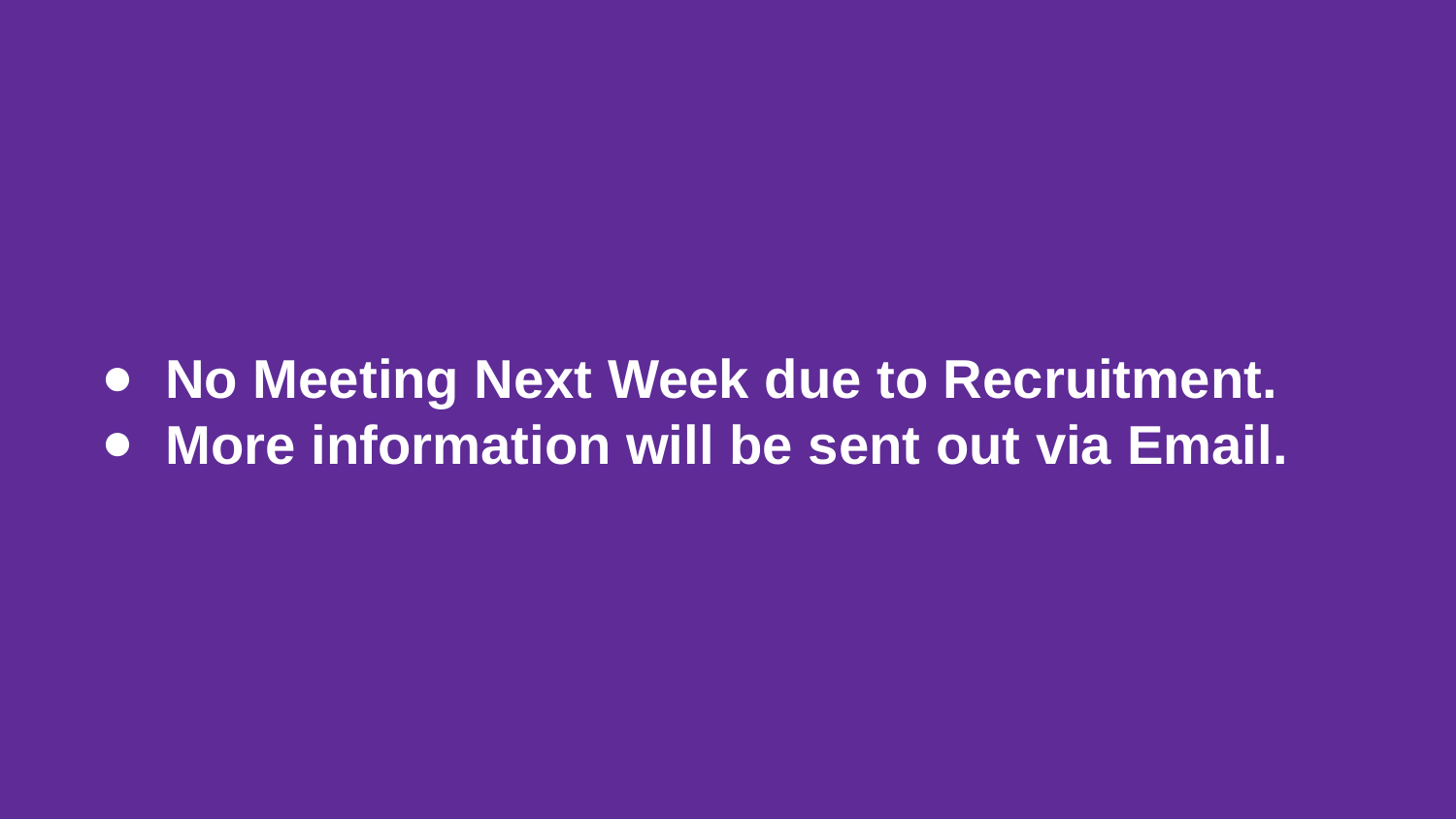

# No Meeting Next Week due to Recruitment.
More information will be sent out via Email.